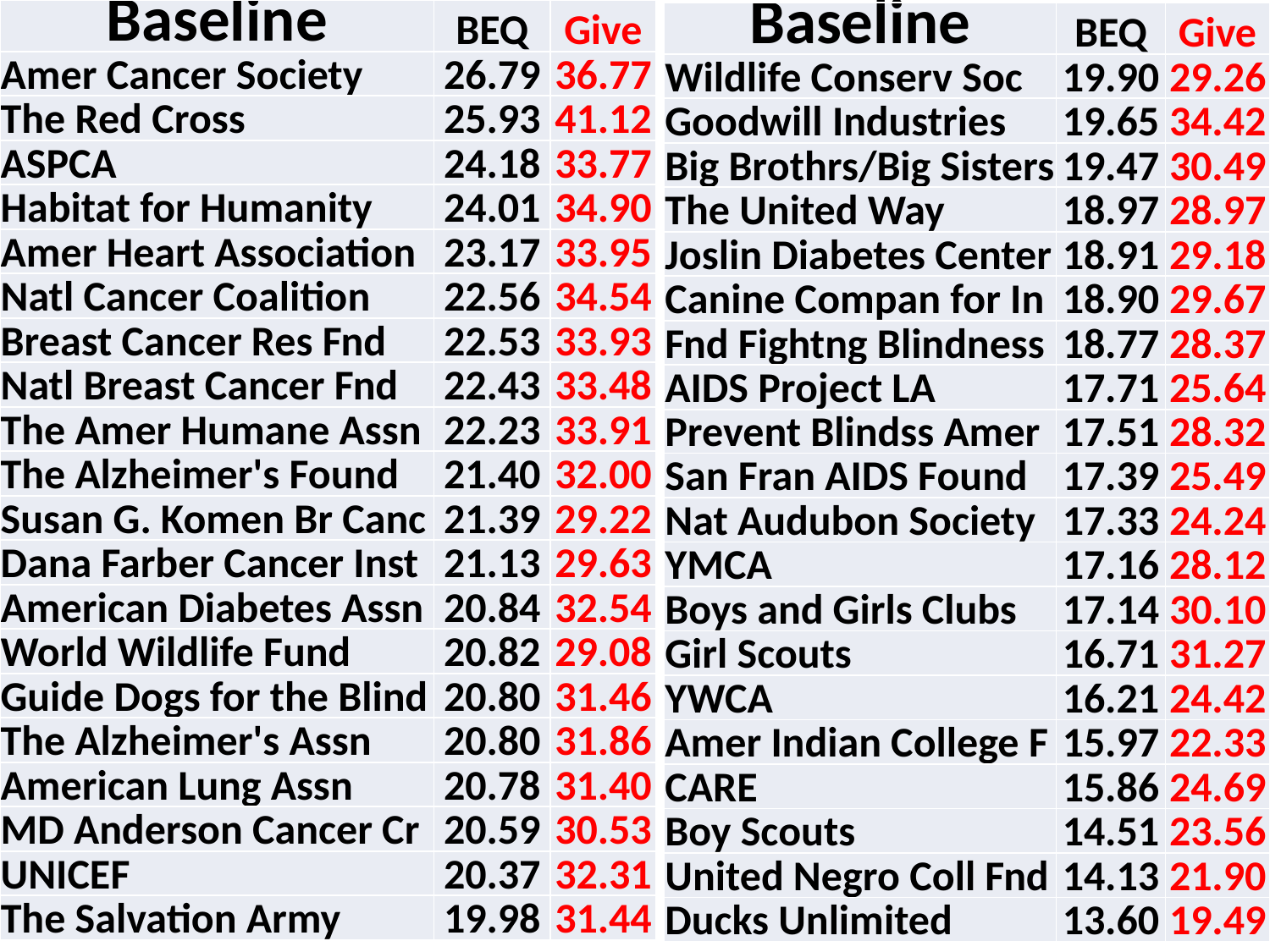

| Baseline | BEQ | Give |
| --- | --- | --- |
| Amer Cancer Society | 26.79 | 36.77 |
| The Red Cross | 25.93 | 41.12 |
| ASPCA | 24.18 | 33.77 |
| Habitat for Humanity | 24.01 | 34.90 |
| Amer Heart Association | 23.17 | 33.95 |
| Natl Cancer Coalition | 22.56 | 34.54 |
| Breast Cancer Res Fnd | 22.53 | 33.93 |
| Natl Breast Cancer Fnd | 22.43 | 33.48 |
| The Amer Humane Assn | 22.23 | 33.91 |
| The Alzheimer's Found | 21.40 | 32.00 |
| Susan G. Komen Br Canc | 21.39 | 29.22 |
| Dana Farber Cancer Inst | 21.13 | 29.63 |
| American Diabetes Assn | 20.84 | 32.54 |
| World Wildlife Fund | 20.82 | 29.08 |
| Guide Dogs for the Blind | 20.80 | 31.46 |
| The Alzheimer's Assn | 20.80 | 31.86 |
| American Lung Assn | 20.78 | 31.40 |
| MD Anderson Cancer Cr | 20.59 | 30.53 |
| UNICEF | 20.37 | 32.31 |
| The Salvation Army | 19.98 | 31.44 |
| Baseline | BEQ | Give |
| --- | --- | --- |
| Wildlife Conserv Soc | 19.90 | 29.26 |
| Goodwill Industries | 19.65 | 34.42 |
| Big Brothrs/Big Sisters | 19.47 | 30.49 |
| The United Way | 18.97 | 28.97 |
| Joslin Diabetes Center | 18.91 | 29.18 |
| Canine Compan for In | 18.90 | 29.67 |
| Fnd Fightng Blindness | 18.77 | 28.37 |
| AIDS Project LA | 17.71 | 25.64 |
| Prevent Blindss Amer | 17.51 | 28.32 |
| San Fran AIDS Found | 17.39 | 25.49 |
| Nat Audubon Society | 17.33 | 24.24 |
| YMCA | 17.16 | 28.12 |
| Boys and Girls Clubs | 17.14 | 30.10 |
| Girl Scouts | 16.71 | 31.27 |
| YWCA | 16.21 | 24.42 |
| Amer Indian College F | 15.97 | 22.33 |
| CARE | 15.86 | 24.69 |
| Boy Scouts | 14.51 | 23.56 |
| United Negro Coll Fnd | 14.13 | 21.90 |
| Ducks Unlimited | 13.60 | 19.49 |